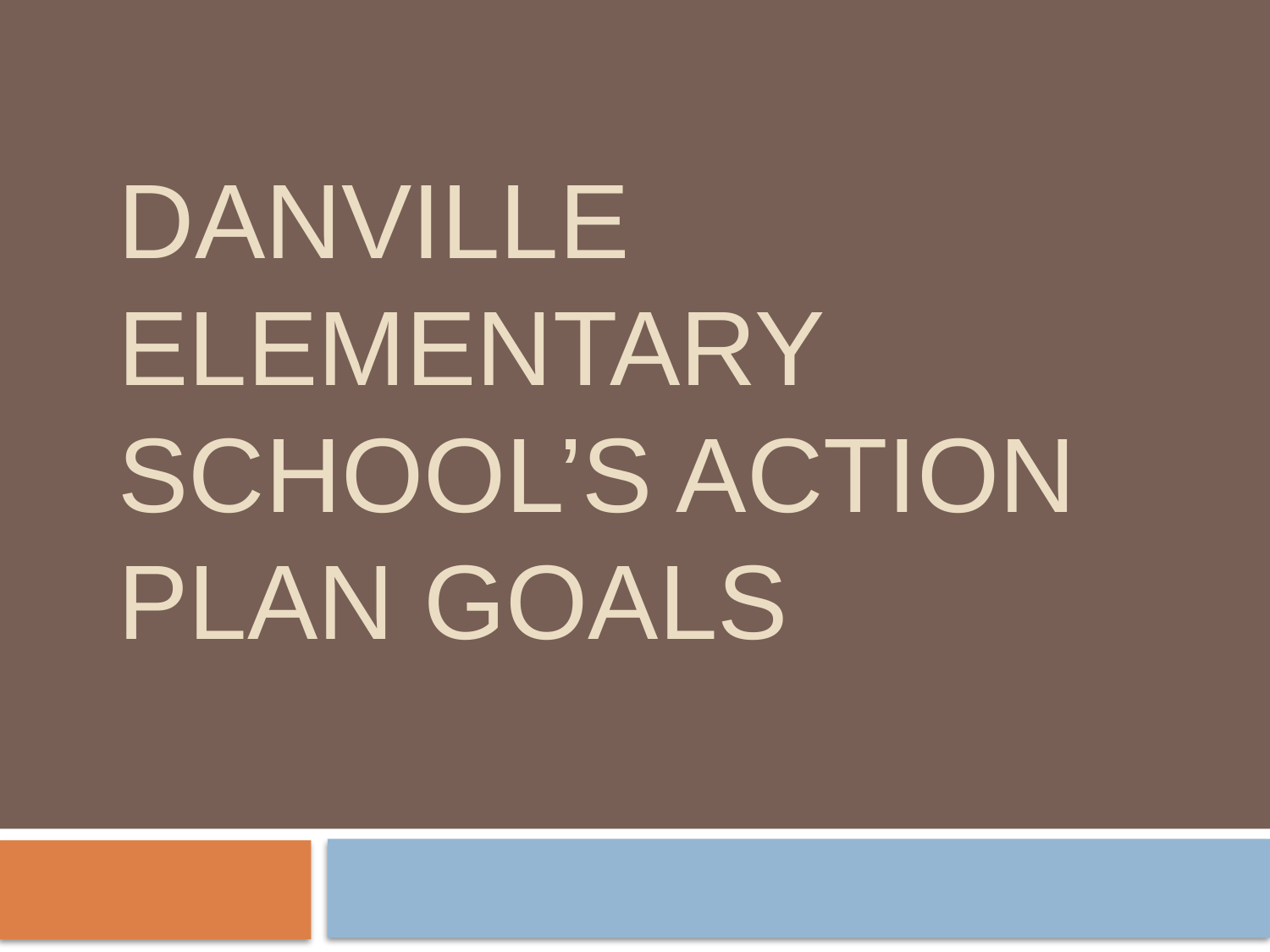

# Danville Elementary School’s Action Plan Goals